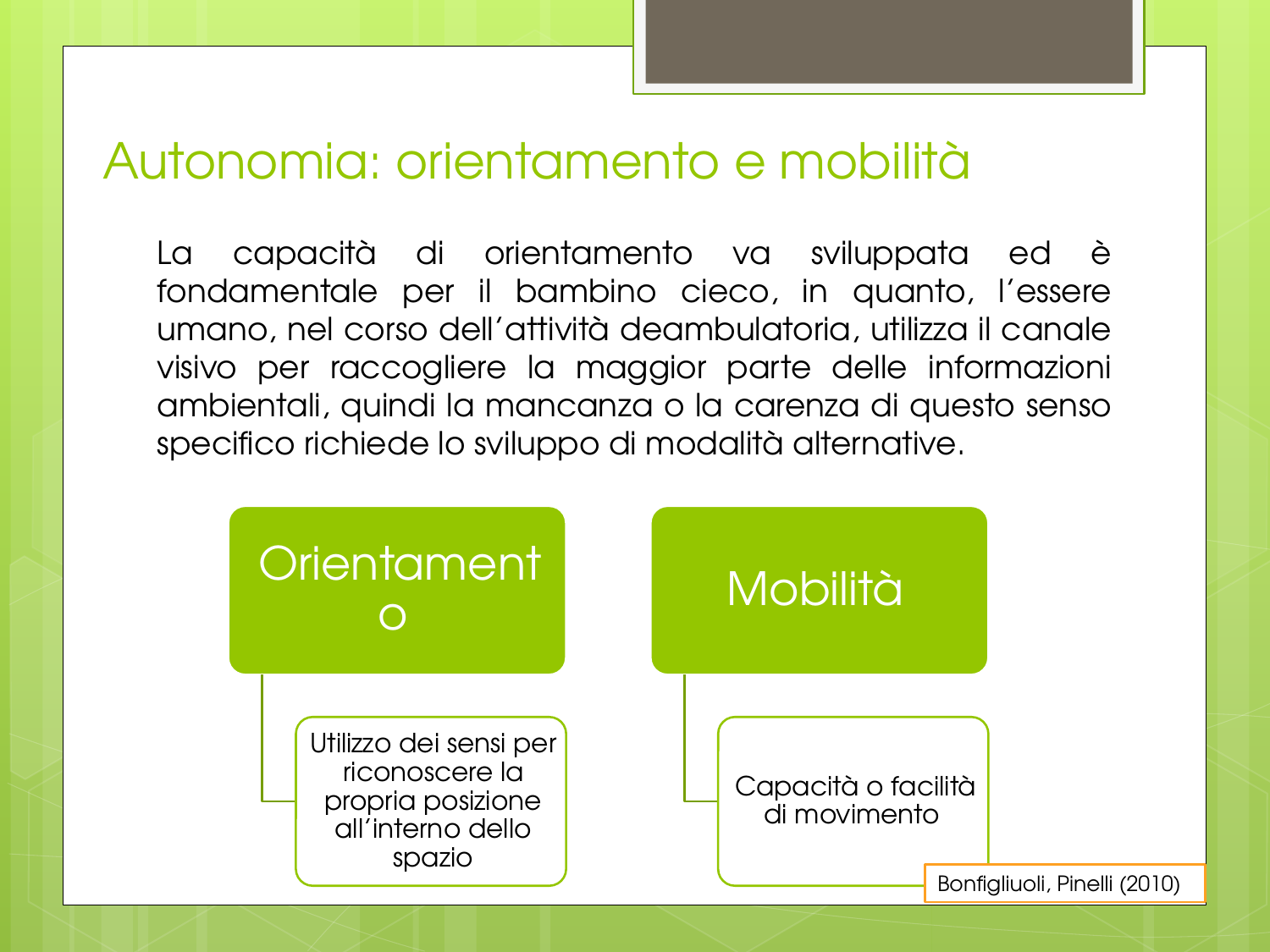

# Autonomia: orientamento e mobilità
La capacità di orientamento va sviluppata ed è fondamentale per il bambino cieco, in quanto, l’essere umano, nel corso dell’attività deambulatoria, utilizza il canale visivo per raccogliere la maggior parte delle informazioni ambientali, quindi la mancanza o la carenza di questo senso specifico richiede lo sviluppo di modalità alternative.
Orientamento
Utilizzo dei sensi per riconoscere la propria posizione all’interno dello spazio
Mobilità
Capacità o facilità di movimento
Bonfigliuoli, Pinelli (2010)